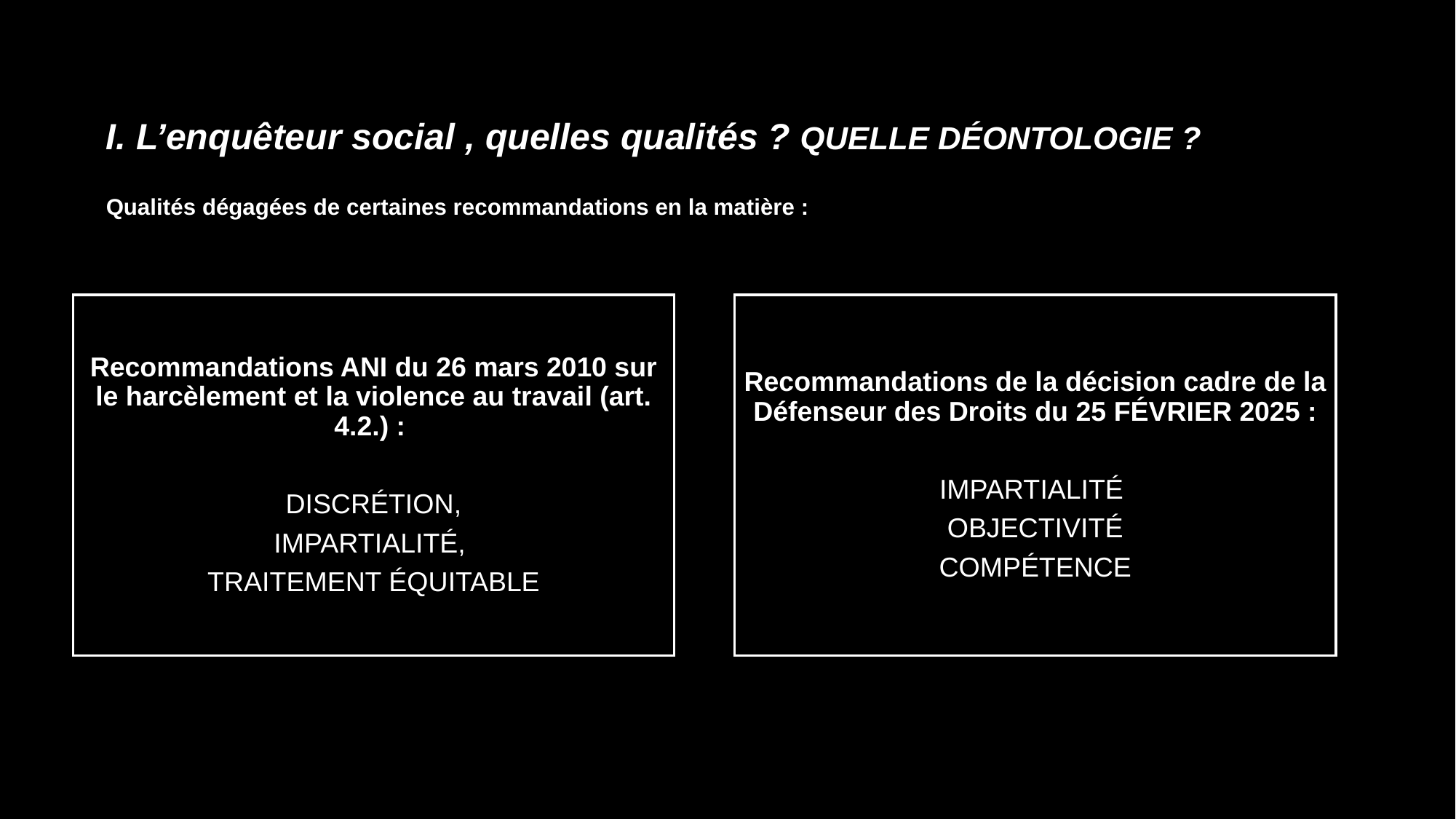

# I. L’enquêteur social , quelles qualités ? QUELLE DÉONTOLOGIE ? Qualités dégagées de certaines recommandations en la matière :

Recommandations ANI du 26 mars 2010 sur le harcèlement et la violence au travail (art. 4.2.) :

 DISCRÉTION,
IMPARTIALITÉ,
TRAITEMENT ÉQUITABLE

Recommandations de la décision cadre de la  Défenseur des Droits du 25 FÉVRIER 2025 :

IMPARTIALITÉ
OBJECTIVITÉ
COMPÉTENCE